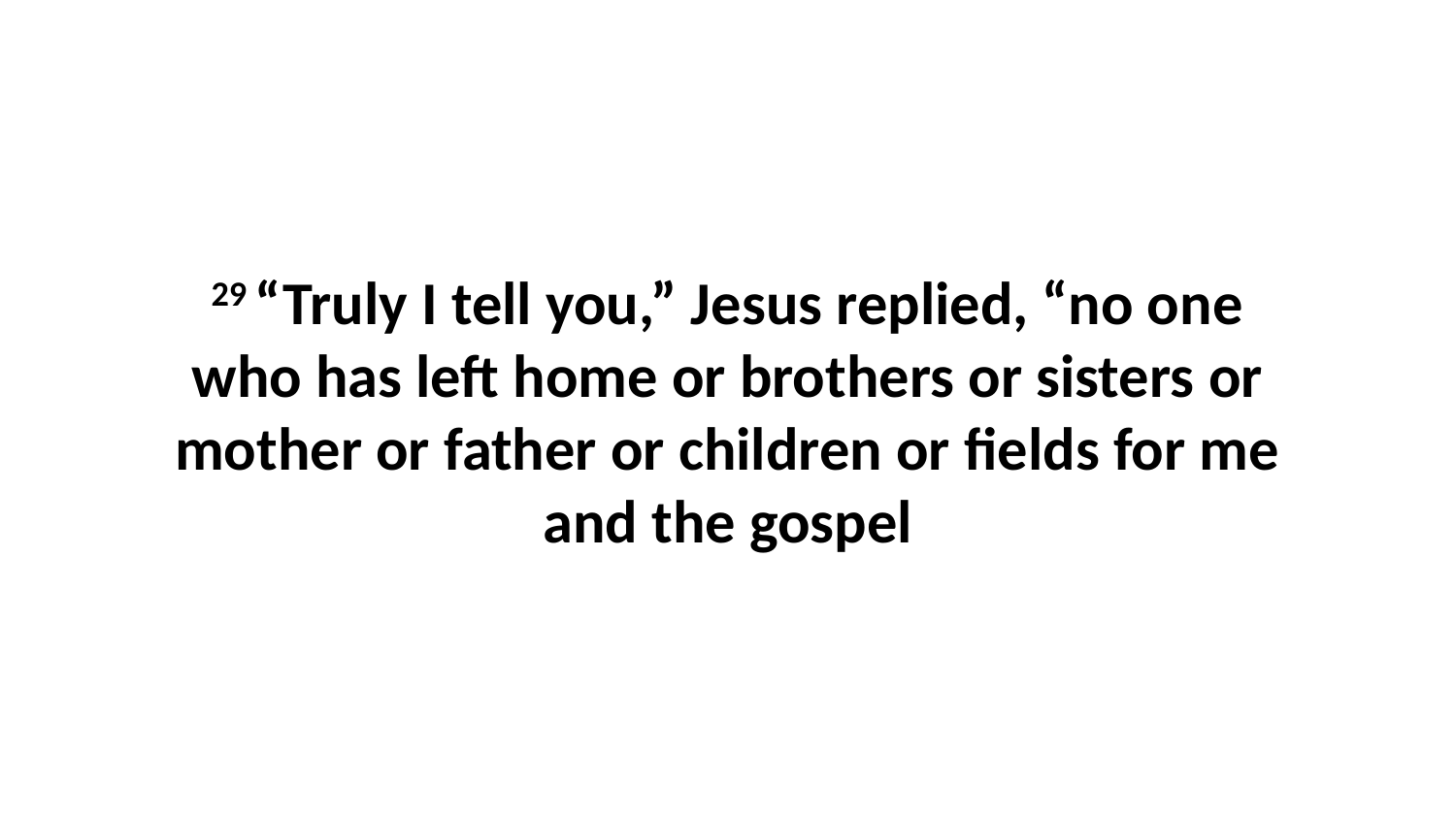

29 “Truly I tell you,” Jesus replied, “no one who has left home or brothers or sisters or mother or father or children or fields for me and the gospel